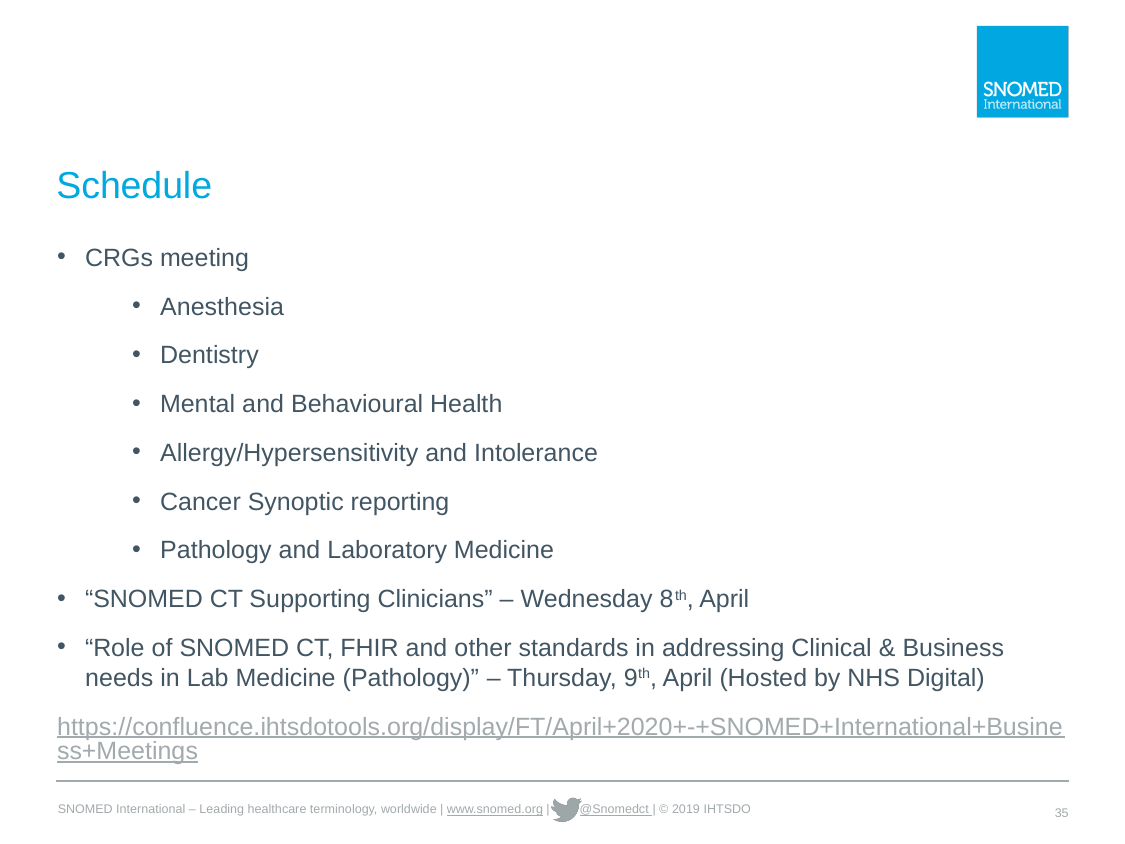

# Schedule
CRGs meeting
Anesthesia
Dentistry
Mental and Behavioural Health
Allergy/Hypersensitivity and Intolerance
Cancer Synoptic reporting
Pathology and Laboratory Medicine
“SNOMED CT Supporting Clinicians” – Wednesday 8th, April
“Role of SNOMED CT, FHIR and other standards in addressing Clinical & Business needs in Lab Medicine (Pathology)” – Thursday, 9th, April (Hosted by NHS Digital)
https://confluence.ihtsdotools.org/display/FT/April+2020+-+SNOMED+International+Business+Meetings

35